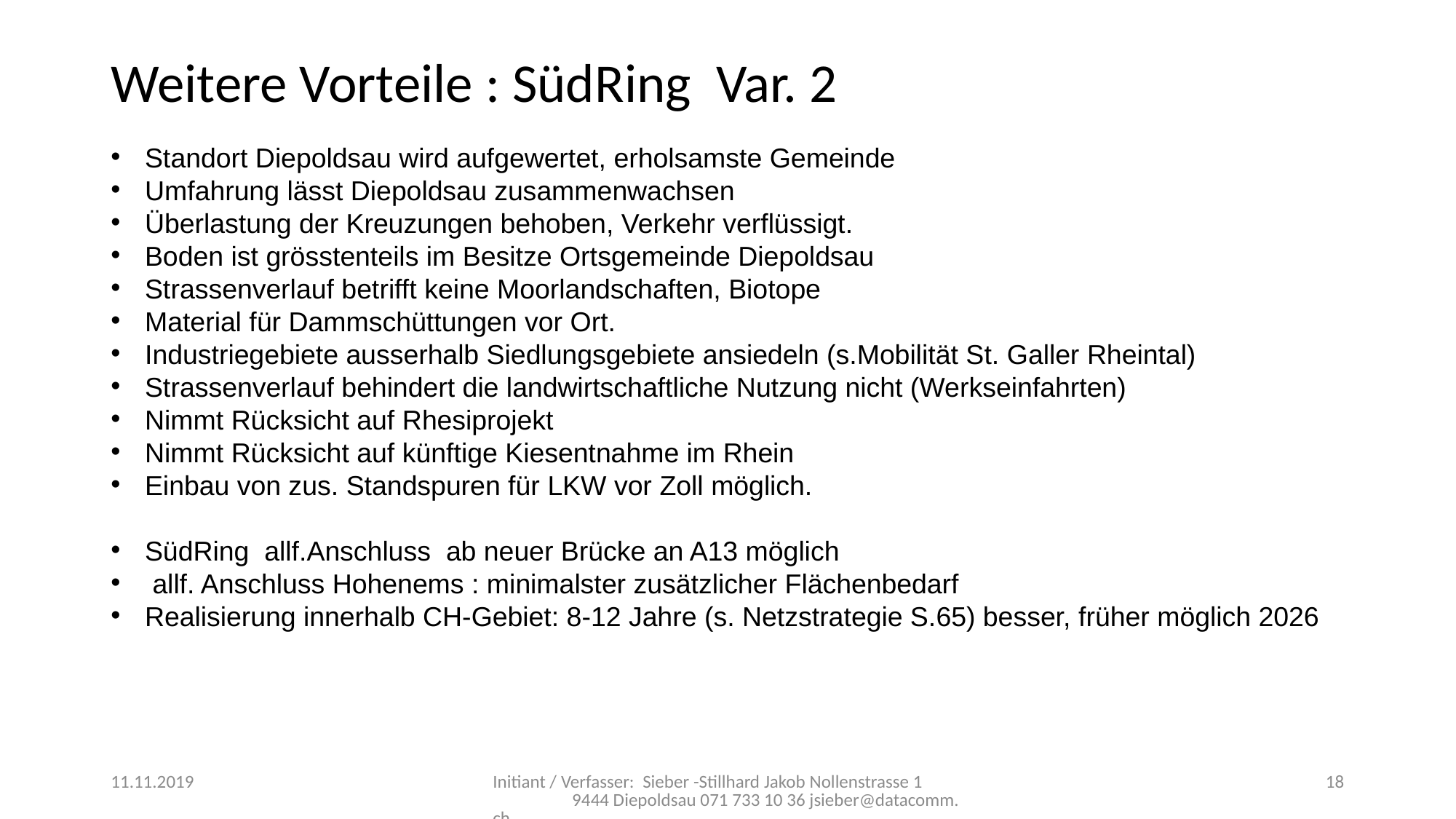

# Weitere Vorteile : SüdRing  Var. 2
Standort Diepoldsau wird aufgewertet, erholsamste Gemeinde
Umfahrung lässt Diepoldsau zusammenwachsen
Überlastung der Kreuzungen behoben, Verkehr verflüssigt.
Boden ist grösstenteils im Besitze Ortsgemeinde Diepoldsau
Strassenverlauf betrifft keine Moorlandschaften, Biotope
Material für Dammschüttungen vor Ort.
Industriegebiete ausserhalb Siedlungsgebiete ansiedeln (s.Mobilität St. Galler Rheintal)
Strassenverlauf behindert die landwirtschaftliche Nutzung nicht (Werkseinfahrten)
Nimmt Rücksicht auf Rhesiprojekt
Nimmt Rücksicht auf künftige Kiesentnahme im Rhein
Einbau von zus. Standspuren für LKW vor Zoll möglich.

SüdRing  allf.Anschluss  ab neuer Brücke an A13 möglich
 allf. Anschluss Hohenems : minimalster zusätzlicher Flächenbedarf
Realisierung innerhalb CH-Gebiet: 8-12 Jahre (s. Netzstrategie S.65) besser, früher möglich 2026
11.11.2019
Initiant / Verfasser:  Sieber -Stillhard Jakob Nollenstrasse 1                            9444 Diepoldsau 071 733 10 36 jsieber@datacomm.ch
18